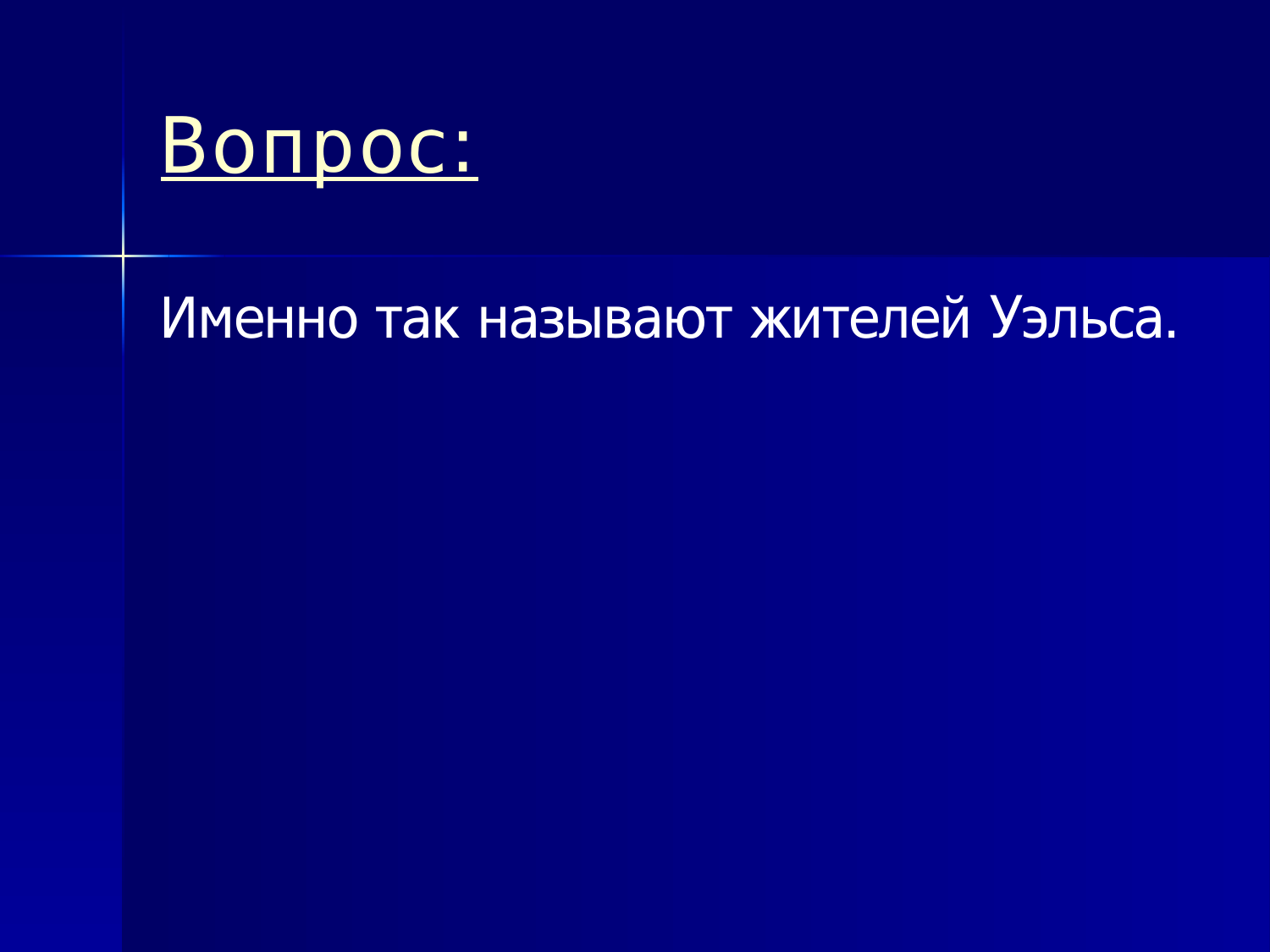

# Вопрос:
Именно так называют жителей Уэльса.